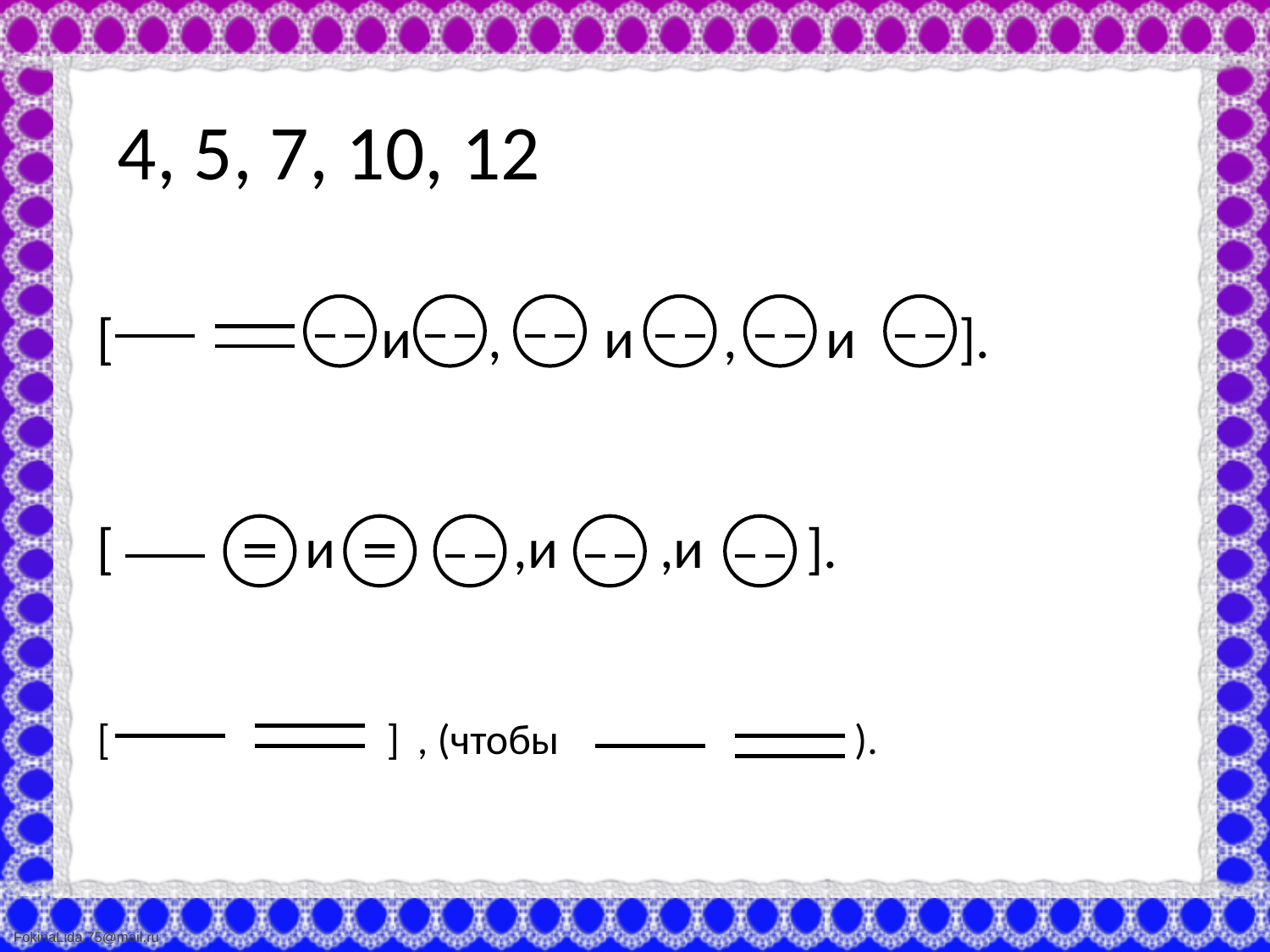

4, 5, 7, 10, 12
[                     и      ,        и       ,       и        ].

[               и              ,и        ,и        ].

[                             ]
, (чтобы                               ).